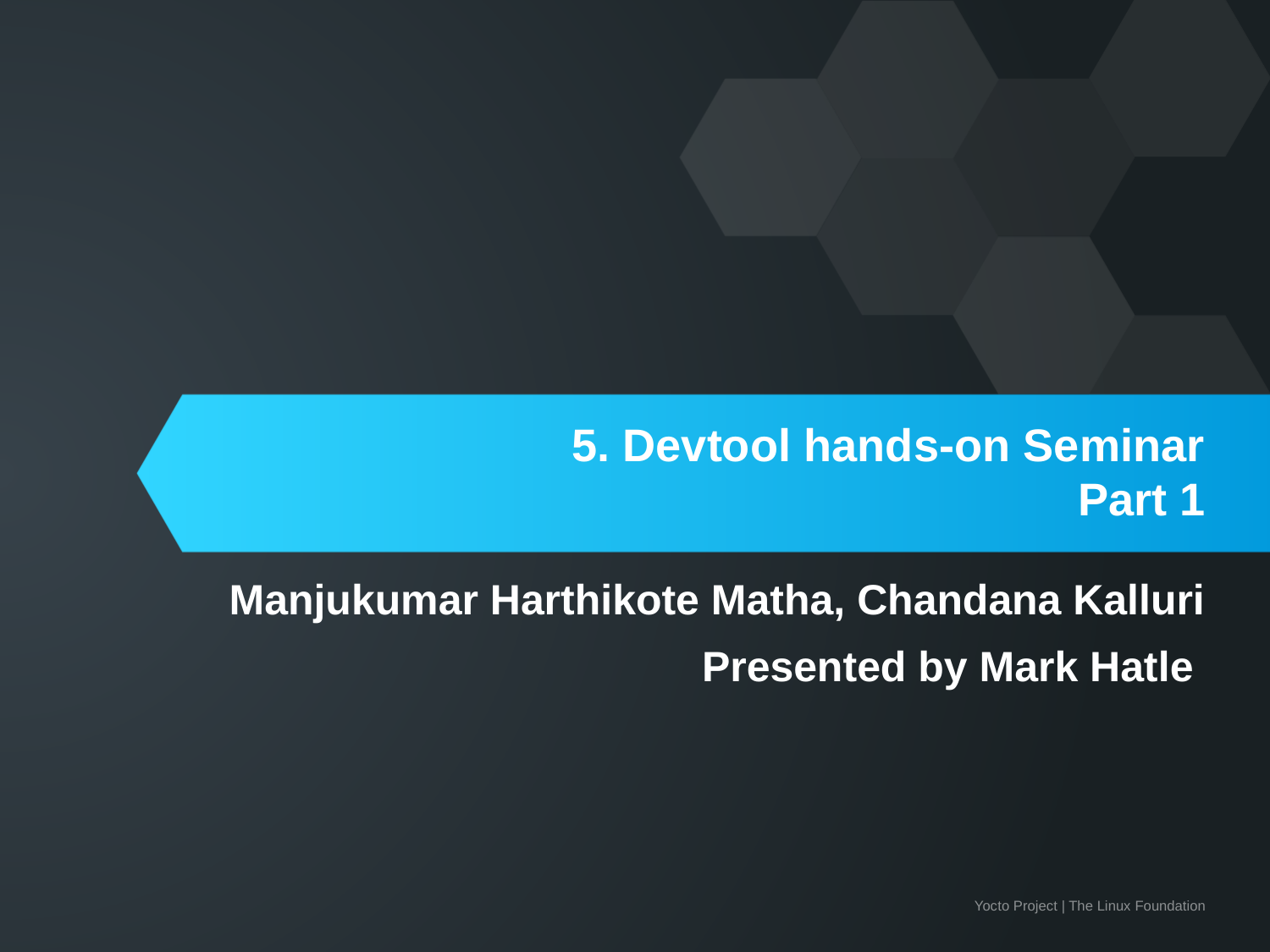

# 5. Devtool hands-on Seminar Part 1
Manjukumar Harthikote Matha, Chandana Kalluri
Presented by Mark Hatle